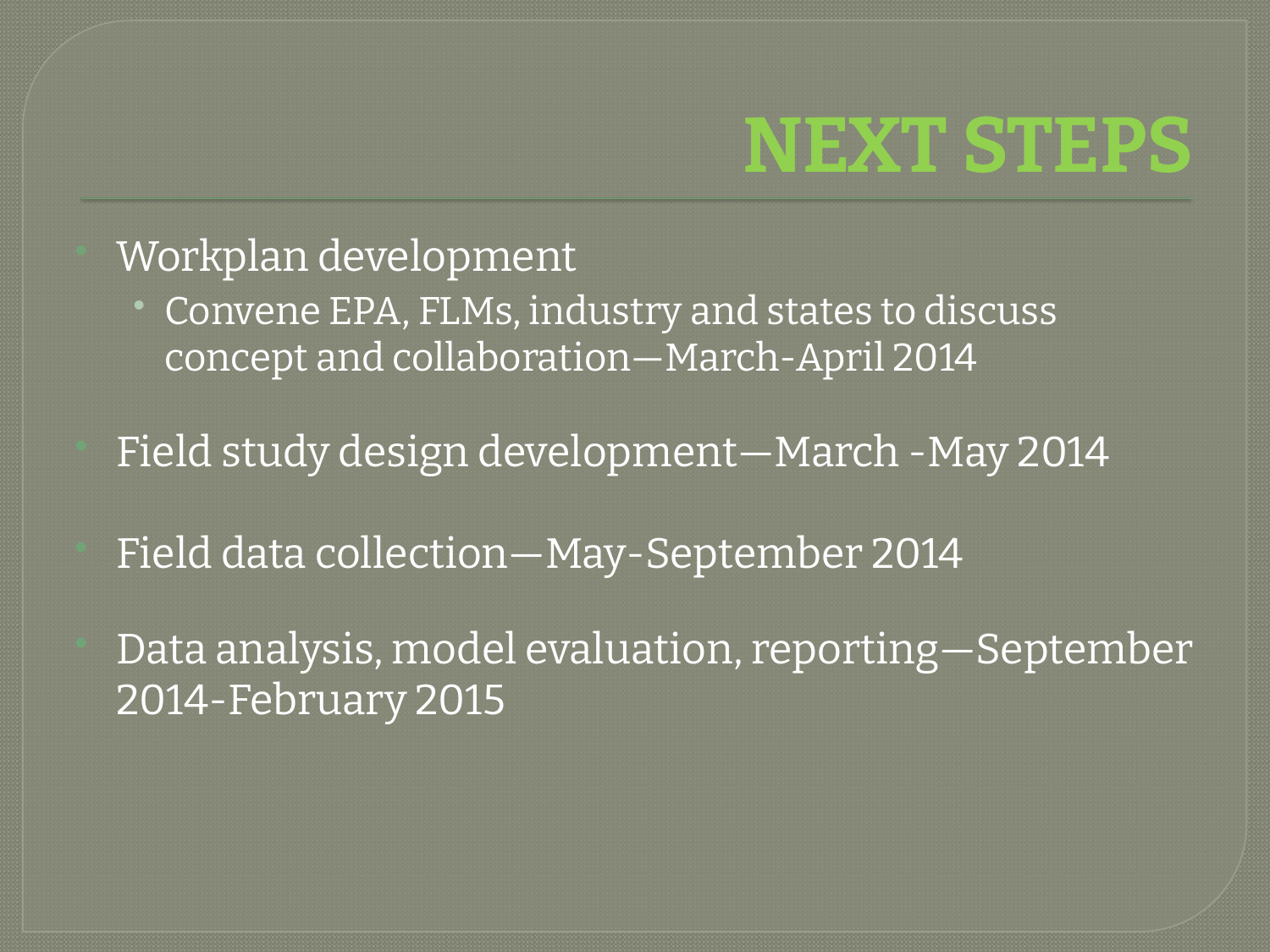

# NEXT STEPS
Workplan development
Convene EPA, FLMs, industry and states to discuss concept and collaboration—March-April 2014

Field study design development—March -May 2014

Field data collection—May-September 2014

Data analysis, model evaluation, reporting—September 2014-February 2015